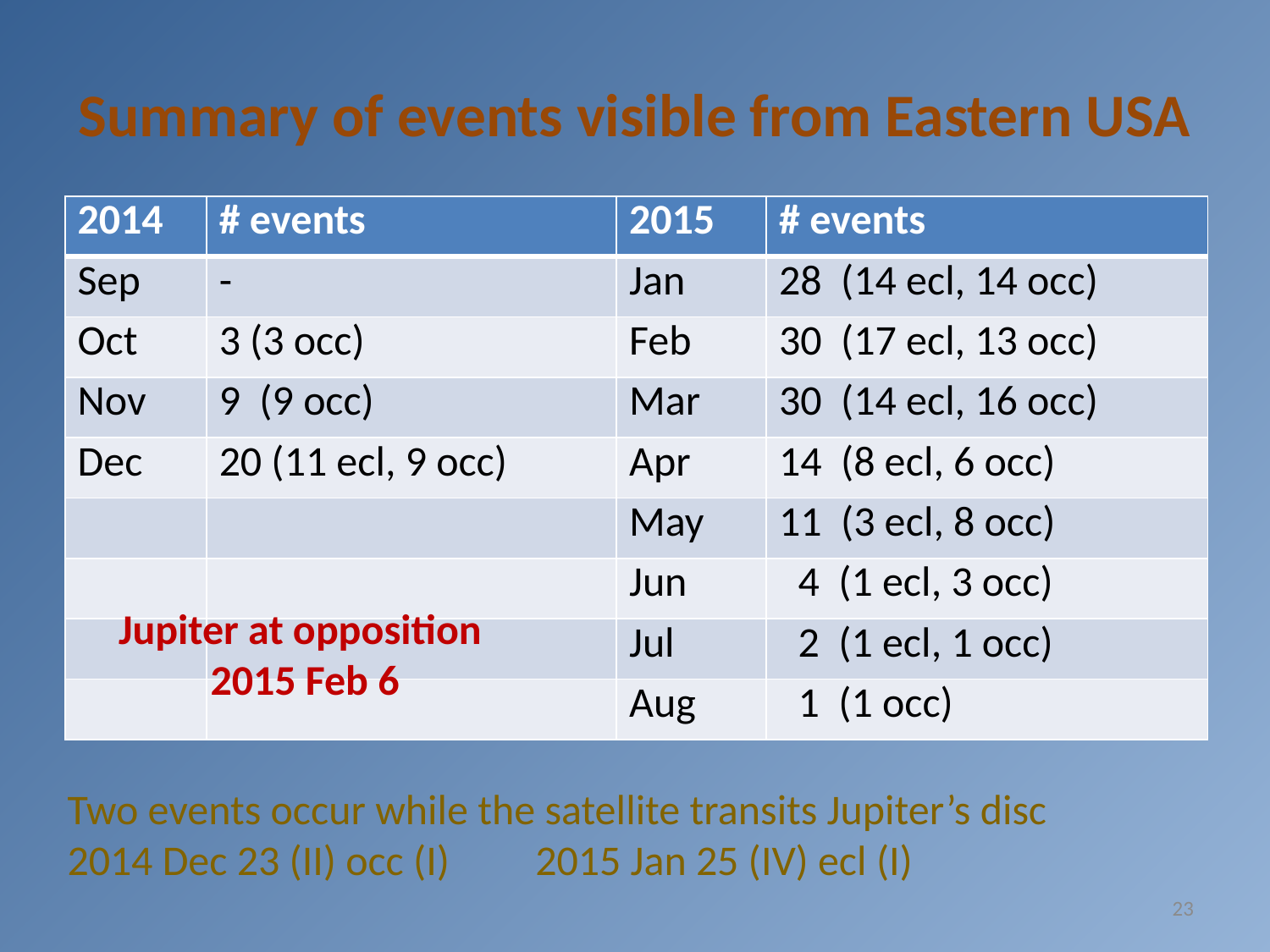

# Summary of events visible from Eastern USA
| 2014 | # events | 2015 | # events |
| --- | --- | --- | --- |
| Sep | - | Jan | 28 (14 ecl, 14 occ) |
| Oct | 3 (3 occ) | Feb | 30 (17 ecl, 13 occ) |
| Nov | 9 (9 occ) | Mar | 30 (14 ecl, 16 occ) |
| Dec | 20 (11 ecl, 9 occ) | Apr | 14 (8 ecl, 6 occ) |
|  |  | May | 11 (3 ecl, 8 occ) |
|  |  | Jun | 4 (1 ecl, 3 occ) |
|  |  | Jul | 2 (1 ecl, 1 occ) |
|  |  | Aug | 1 (1 occ) |
Jupiter at opposition
2015 Feb 6
Two events occur while the satellite transits Jupiter’s disc
2014 Dec 23 (II) occ (I)         2015 Jan 25 (IV) ecl (I)
23